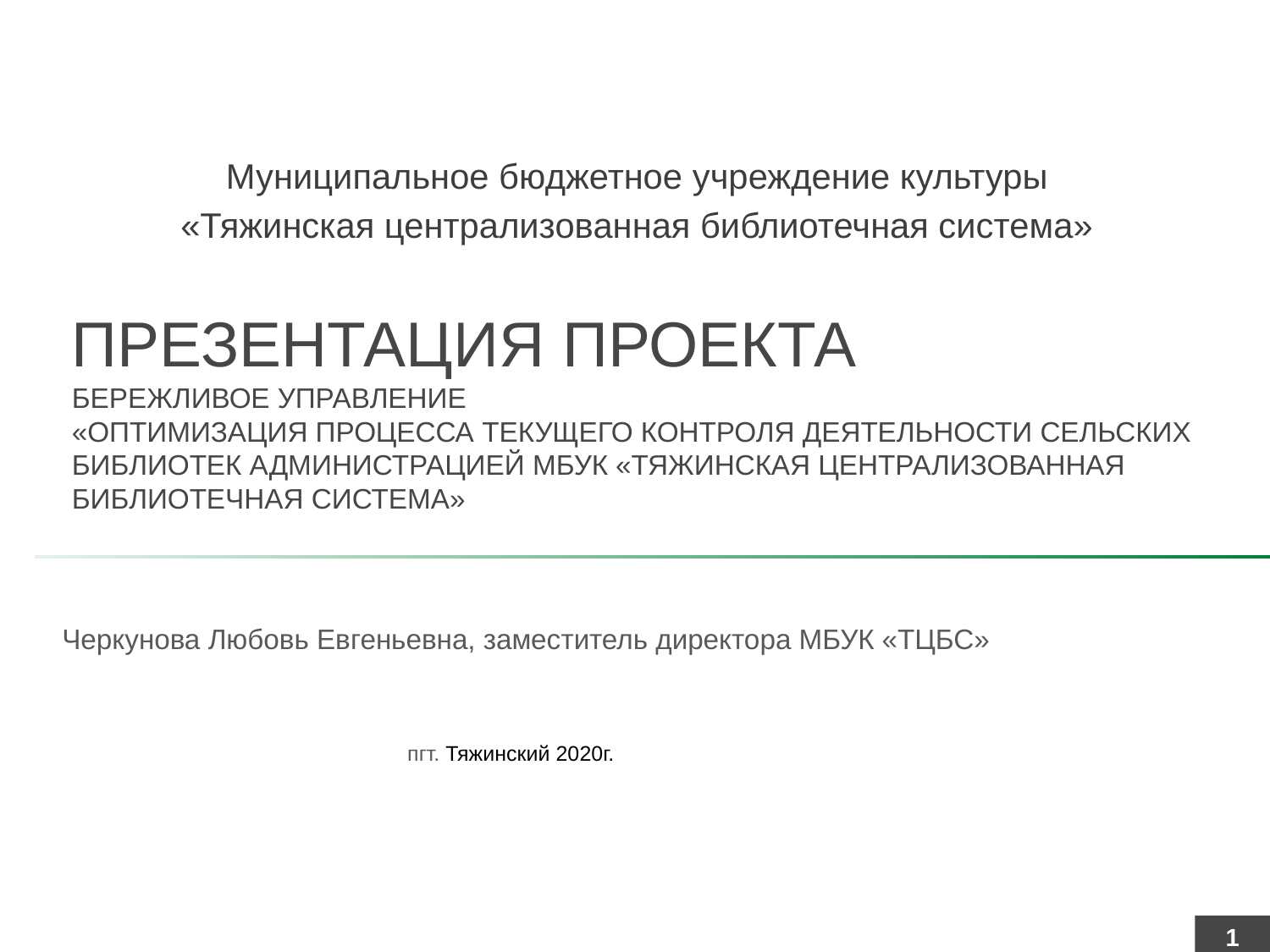

Муниципальное бюджетное учреждение культуры
«Тяжинская централизованная библиотечная система»
# Презентация проекта Бережливое управление «Оптимизация процесса текущего контроля деятельности сельских  библиотек администрацией МБУК «Тяжинская централизованная библиотечная система»

Черкунова Любовь Евгеньевна, заместитель директора МБУК «ТЦБС»
пгт. Тяжинский 2020г.
1